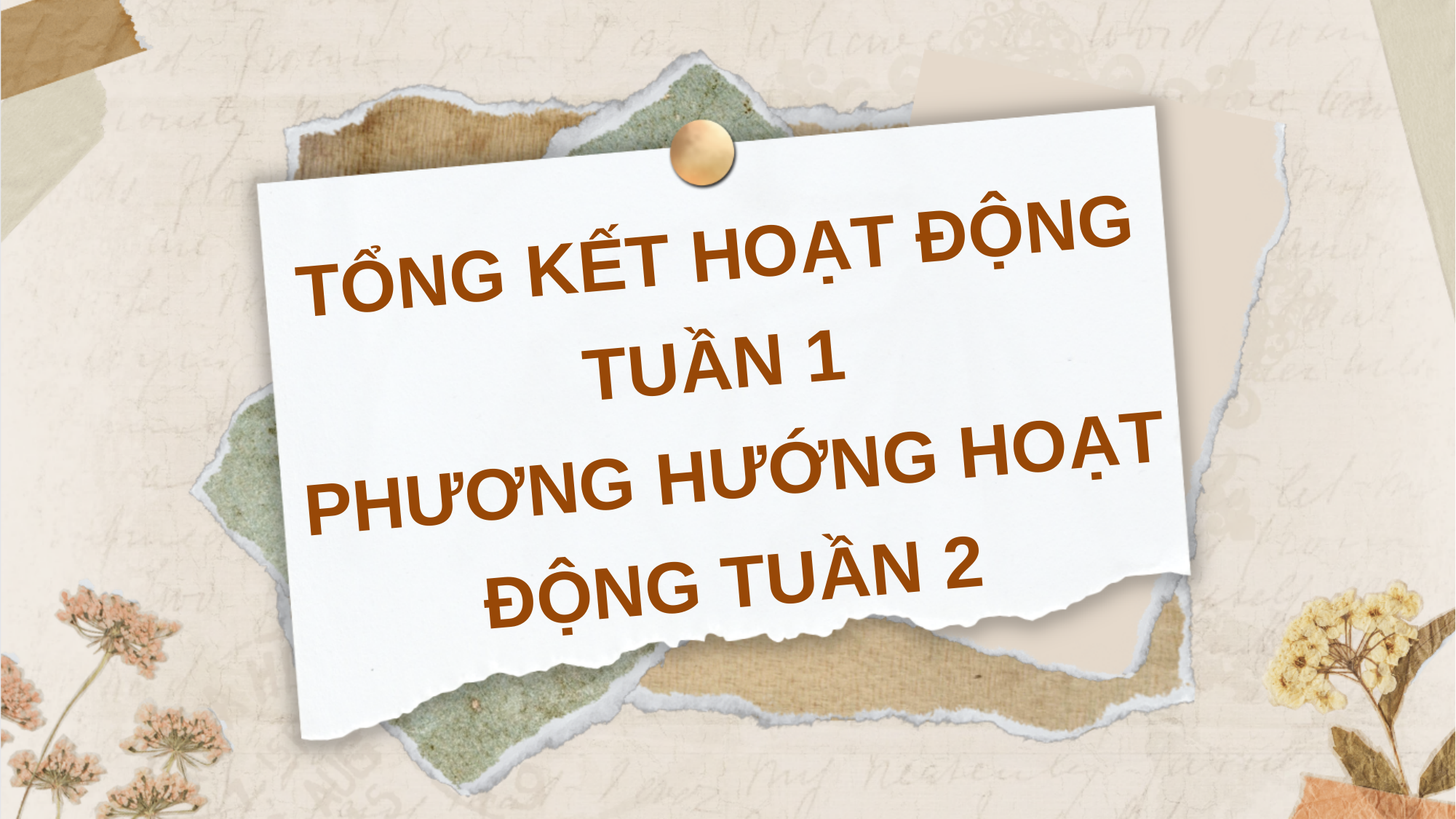

TỔNG KẾT HOẠT ĐỘNG TUẦN 1
PHƯƠNG HƯỚNG HOẠT ĐỘNG TUẦN 2